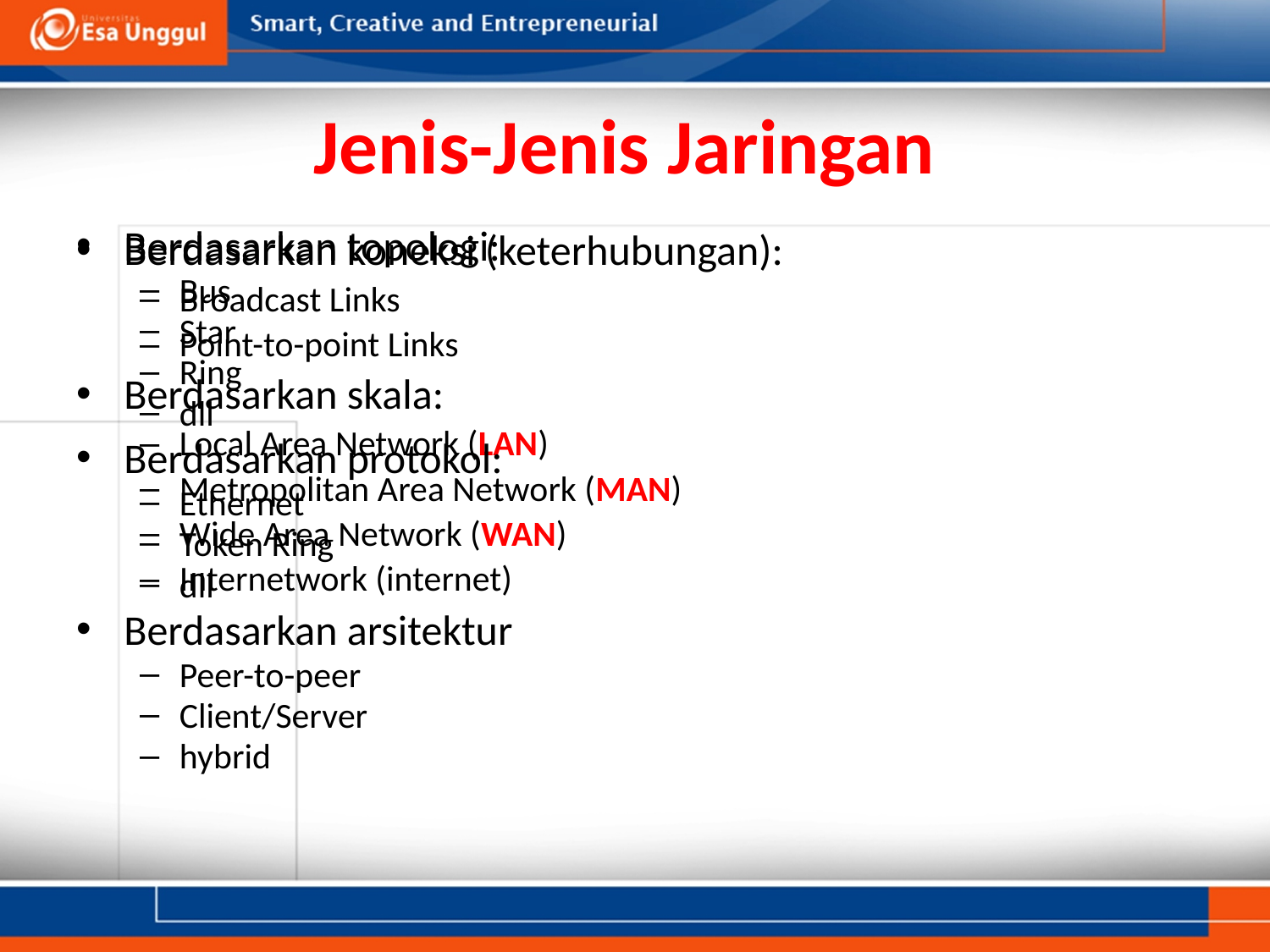

# Jenis-Jenis Jaringan
Berdasarkan koneksi (keterhubungan):
Broadcast Links
Point-to-point Links
Berdasarkan skala:
Local Area Network (LAN)
Metropolitan Area Network (MAN)
Wide Area Network (WAN)
Internetwork (internet)
Berdasarkan topologi:
Bus
Star
Ring
dll
Berdasarkan protokol:
Ethernet
Token Ring
dll
Berdasarkan arsitektur
Peer-to-peer
Client/Server
hybrid